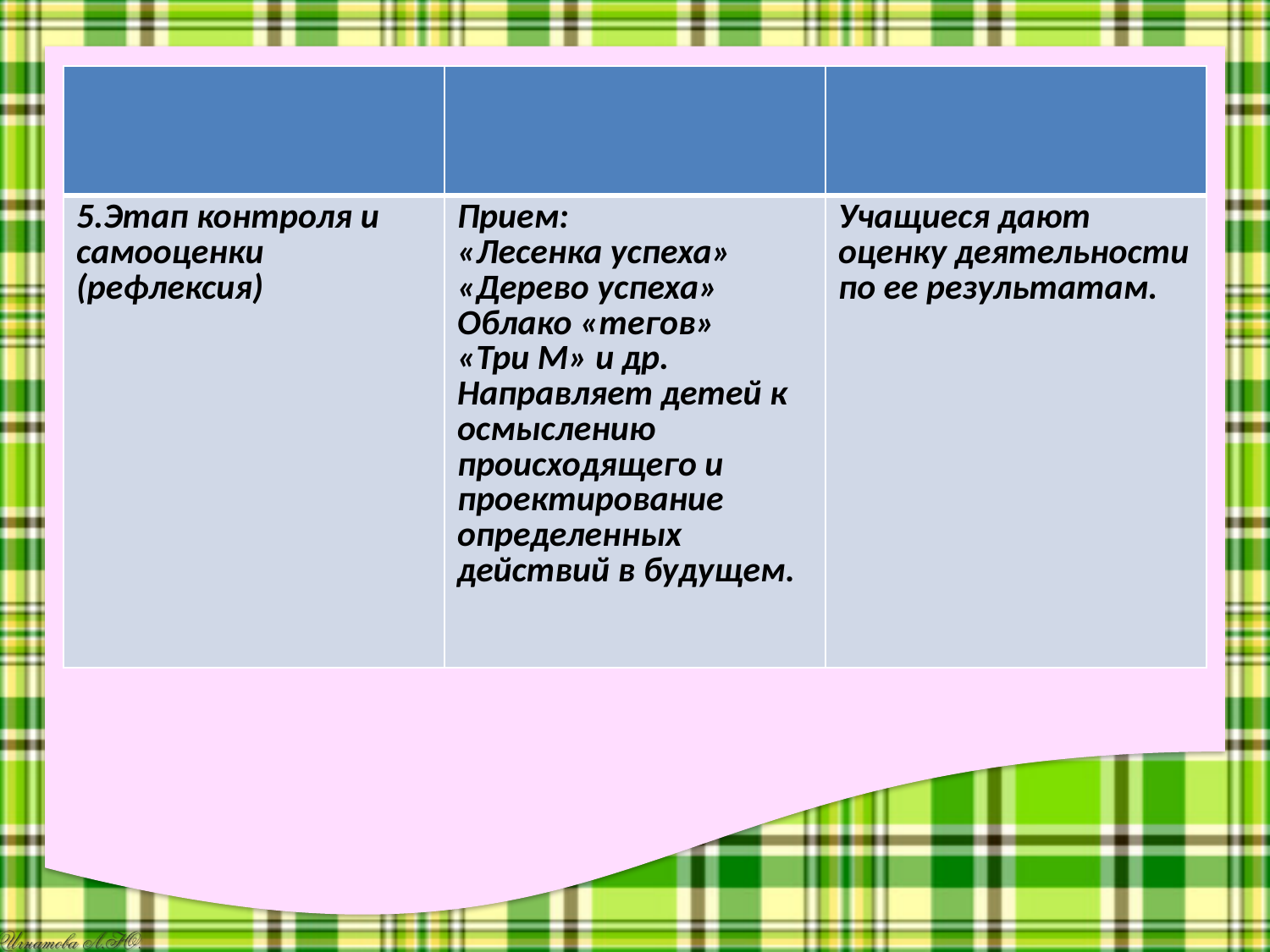

#
|  |  |  |
| --- | --- | --- |
| 5.Этап контроля и самооценки (рефлексия) | Прием: «Лесенка успеха» «Дерево успеха» Облако «тегов» «Три М» и др. Направляет детей к осмыслению происходящего и проектирование определенных действий в будущем. | Учащиеся дают оценку деятельности по ее результатам. |